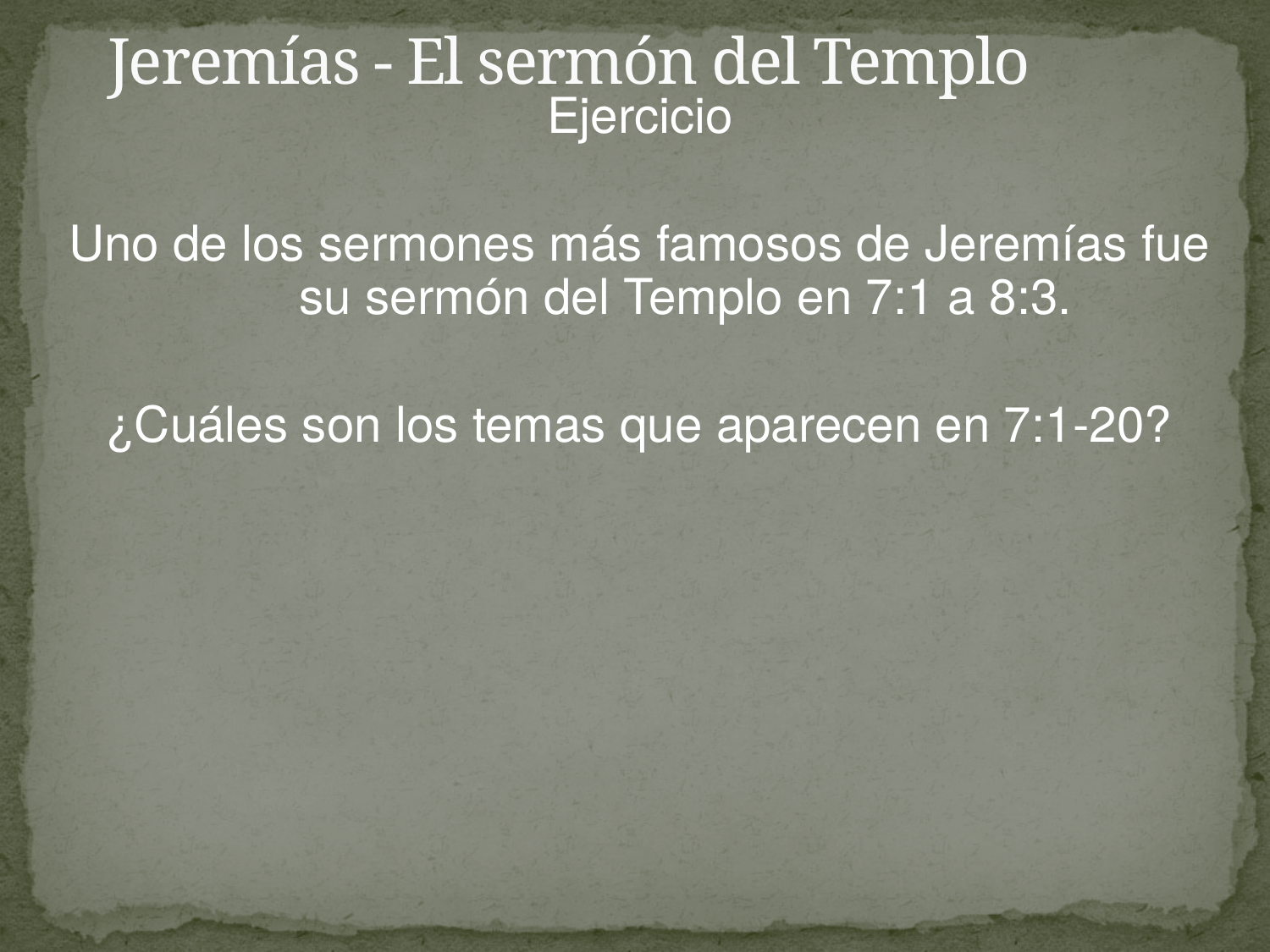

# Jeremías - El sermón del Templo
Ejercicio

Uno de los sermones más famosos de Jeremías fue su sermón del Templo en 7:1 a 8:3.

¿Cuáles son los temas que aparecen en 7:1-20?